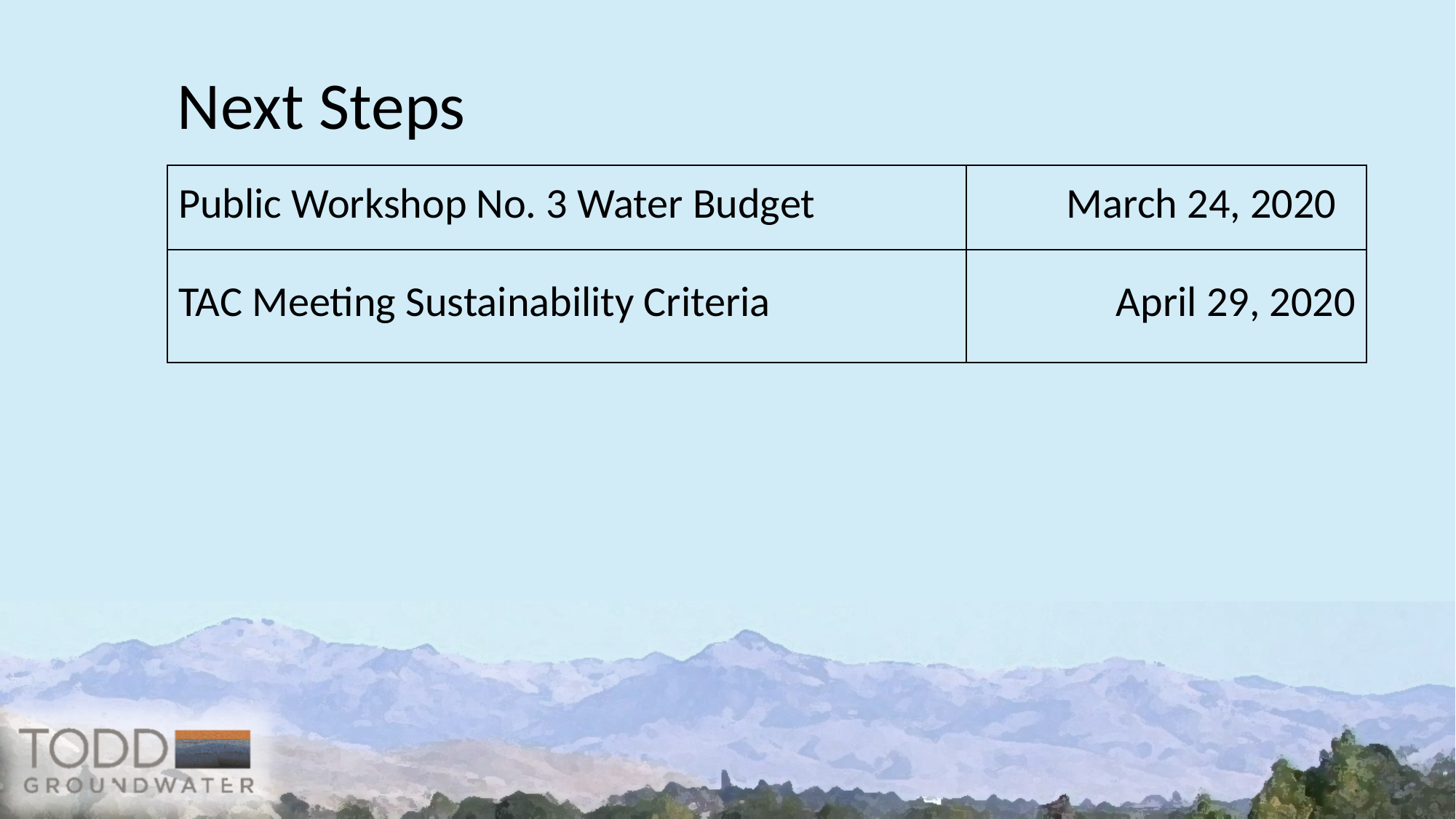

# Next Steps
| Public Workshop No. 3 Water Budget | March 24, 2020 |
| --- | --- |
| TAC Meeting Sustainability Criteria | April 29, 2020 |